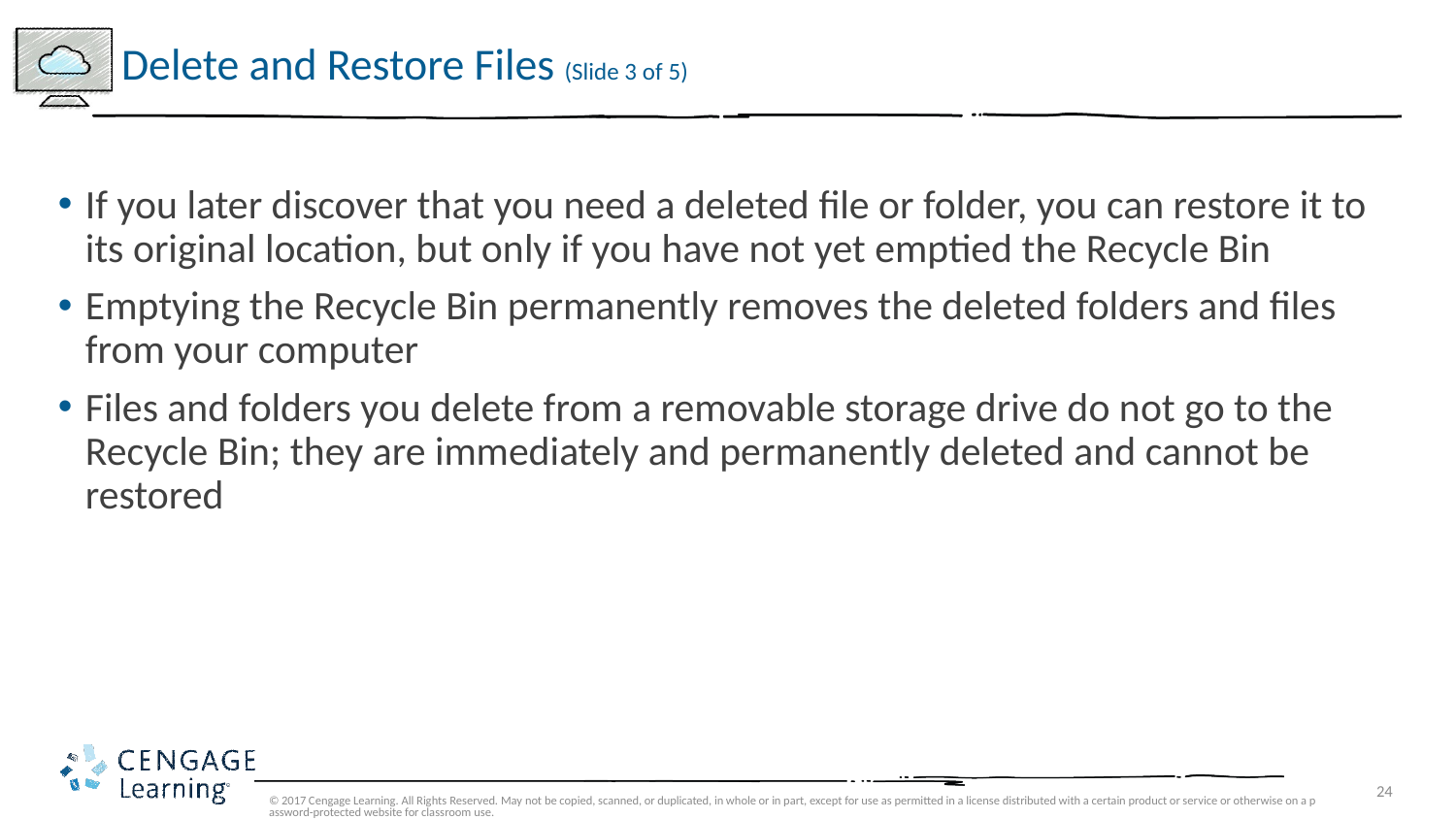

# Delete and Restore Files (Slide 3 of 5)
If you later discover that you need a deleted file or folder, you can restore it to its original location, but only if you have not yet emptied the Recycle Bin
Emptying the Recycle Bin permanently removes the deleted folders and files from your computer
Files and folders you delete from a removable storage drive do not go to the Recycle Bin; they are immediately and permanently deleted and cannot be restored
© 2017 Cengage Learning. All Rights Reserved. May not be copied, scanned, or duplicated, in whole or in part, except for use as permitted in a license distributed with a certain product or service or otherwise on a password-protected website for classroom use.